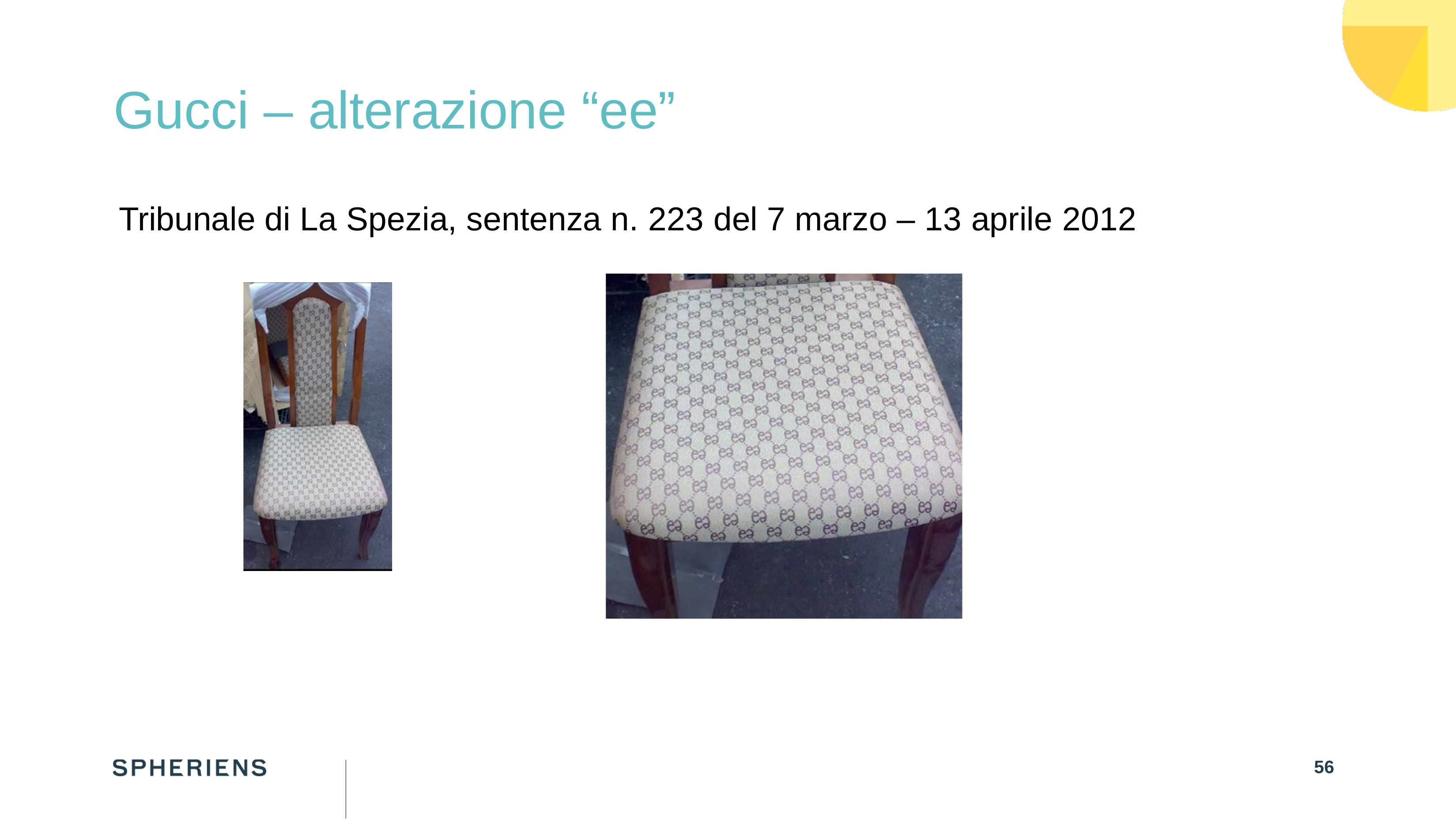

Gucci – alterazione “ee”
Tribunale di La Spezia, sentenza n. 223 del 7 marzo – 13 aprile 2012

56